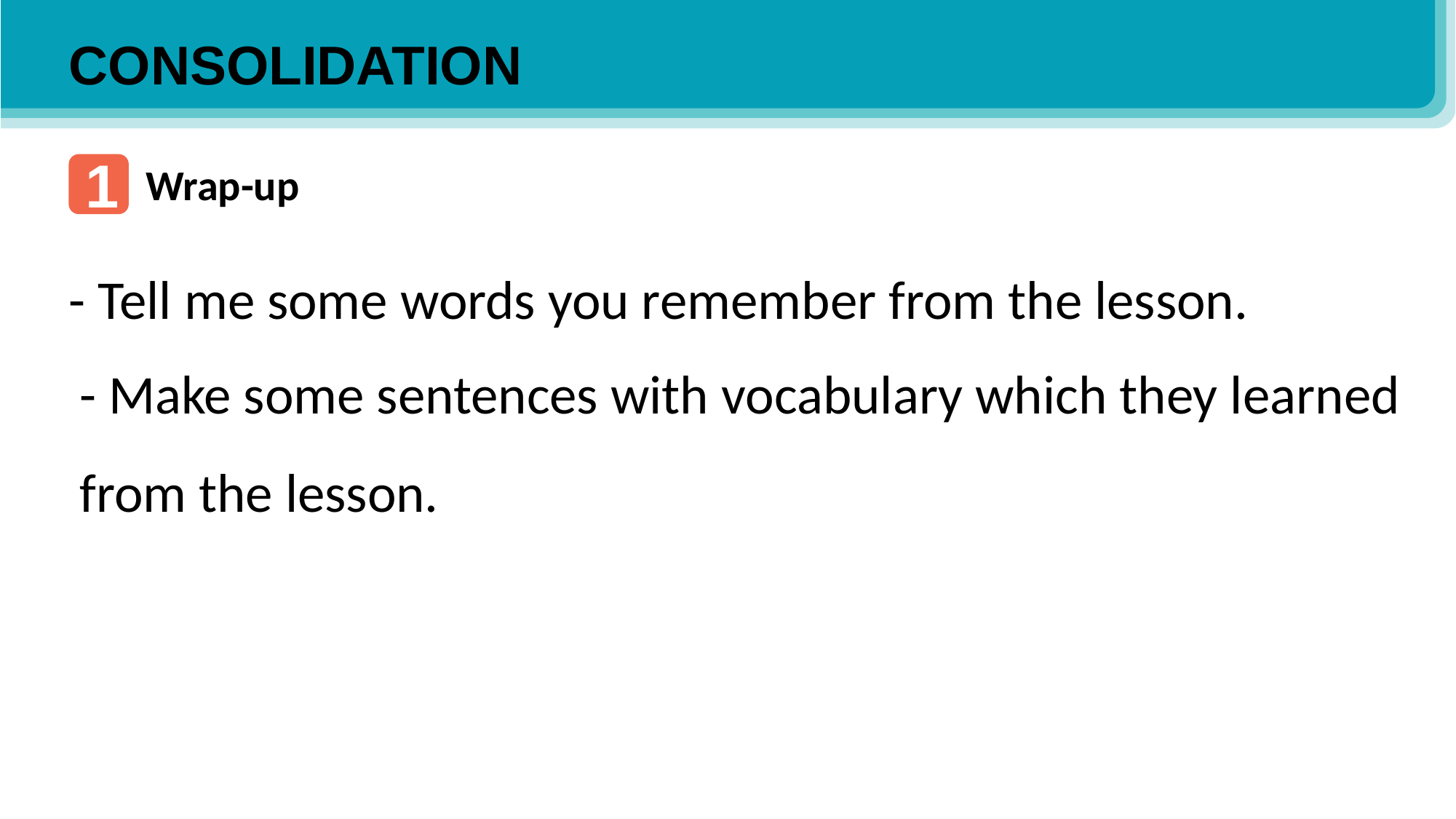

CONSOLIDATION
1
Wrap-up

- Tell me some words you remember from the lesson.
- Make some sentences with vocabulary which they learned from the lesson.